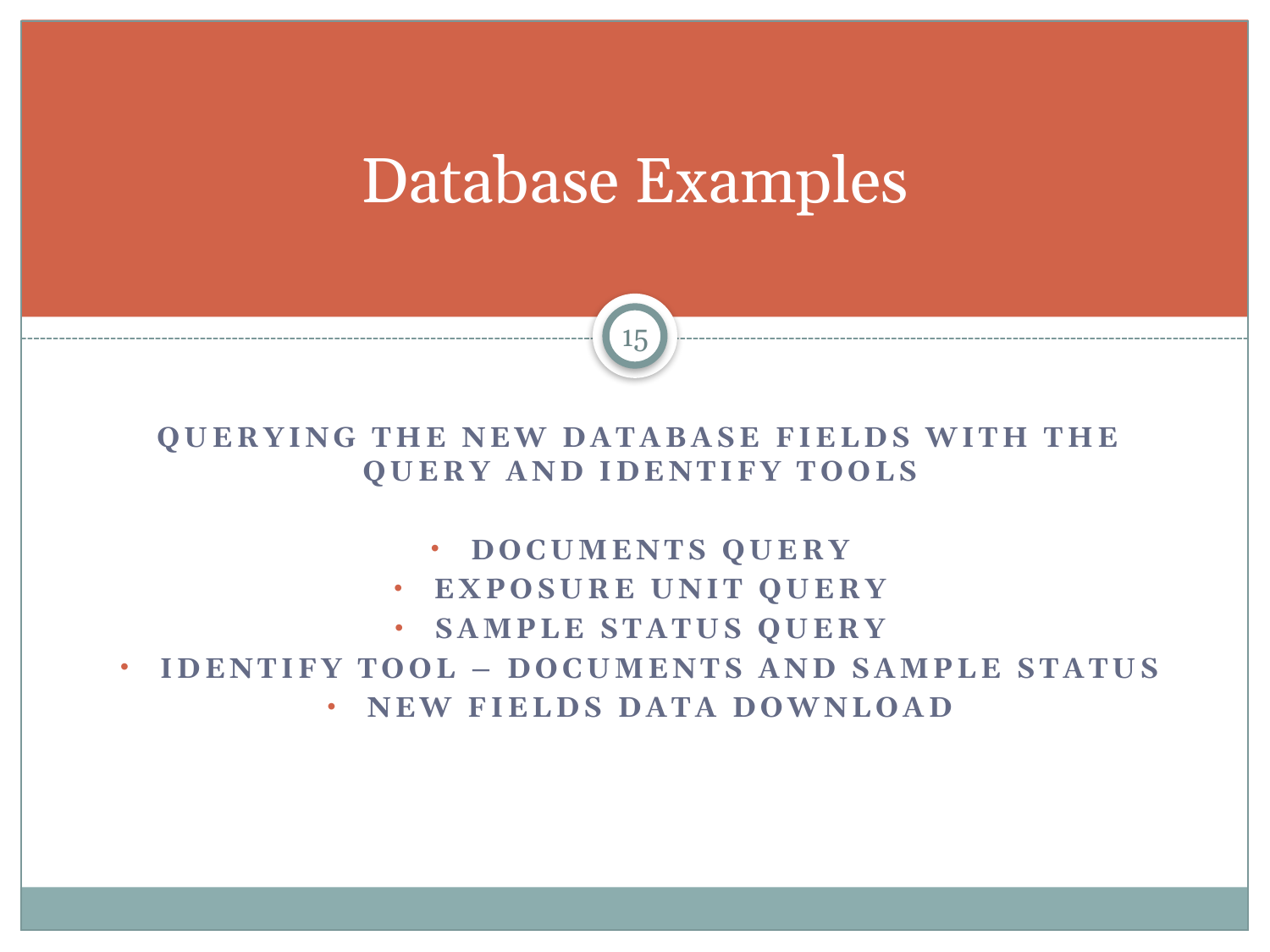

# Database Examples
15
Querying the new database fields with the query and identify tools

Documents query
Exposure unit query
Sample status query
Identify tool – documents and sample status
New fields Data download